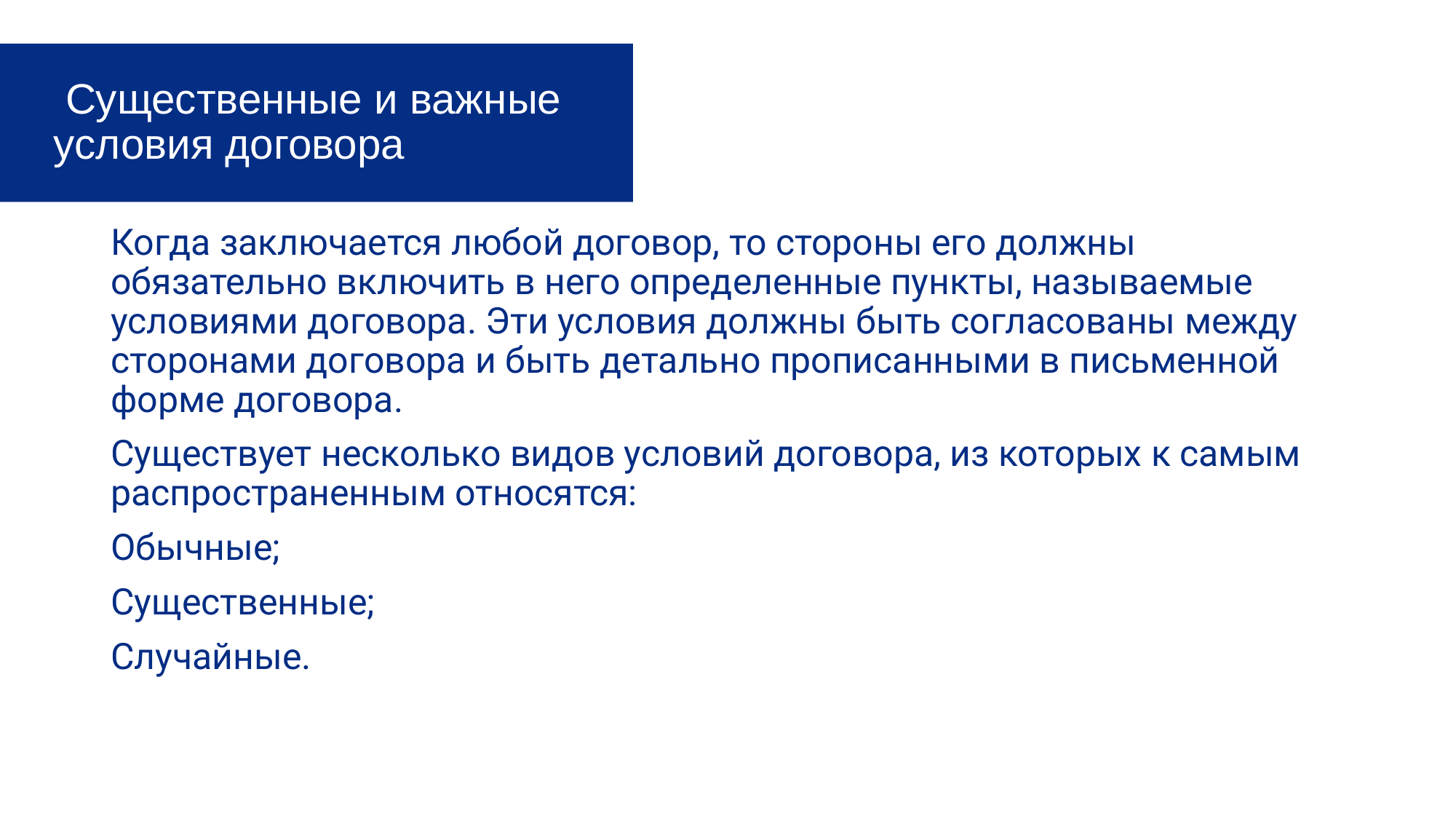

# Существенные и важные условия договора
Когда заключается любой договор, то стороны его должны обязательно включить в него определенные пункты, называемые условиями договора. Эти условия должны быть согласованы между сторонами договора и быть детально прописанными в письменной форме договора.
Существует несколько видов условий договора, из которых к самым распространенным относятся:
Обычные;
Существенные;
Случайные.